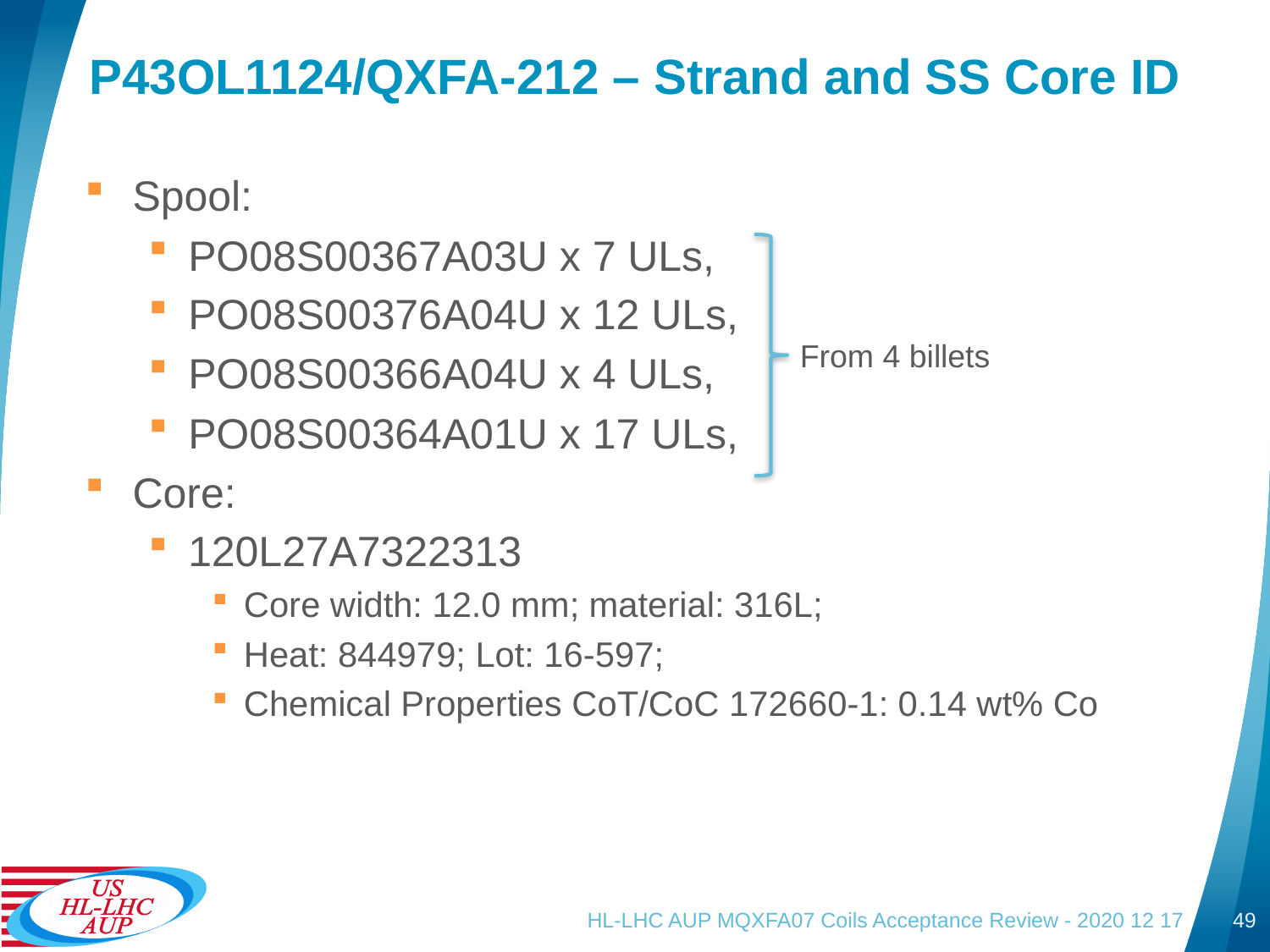

# P43OL1124/QXFA-212 – Strand and SS Core ID
Spool:
PO08S00367A03U x 7 ULs,
PO08S00376A04U x 12 ULs,
PO08S00366A04U x 4 ULs,
PO08S00364A01U x 17 ULs,
Core:
120L27A7322313
Core width: 12.0 mm; material: 316L;
Heat: 844979; Lot: 16-597;
Chemical Properties CoT/CoC 172660-1: 0.14 wt% Co

From 4 billets
HL-LHC AUP MQXFA07 Coils Acceptance Review - 2020 12 17
49